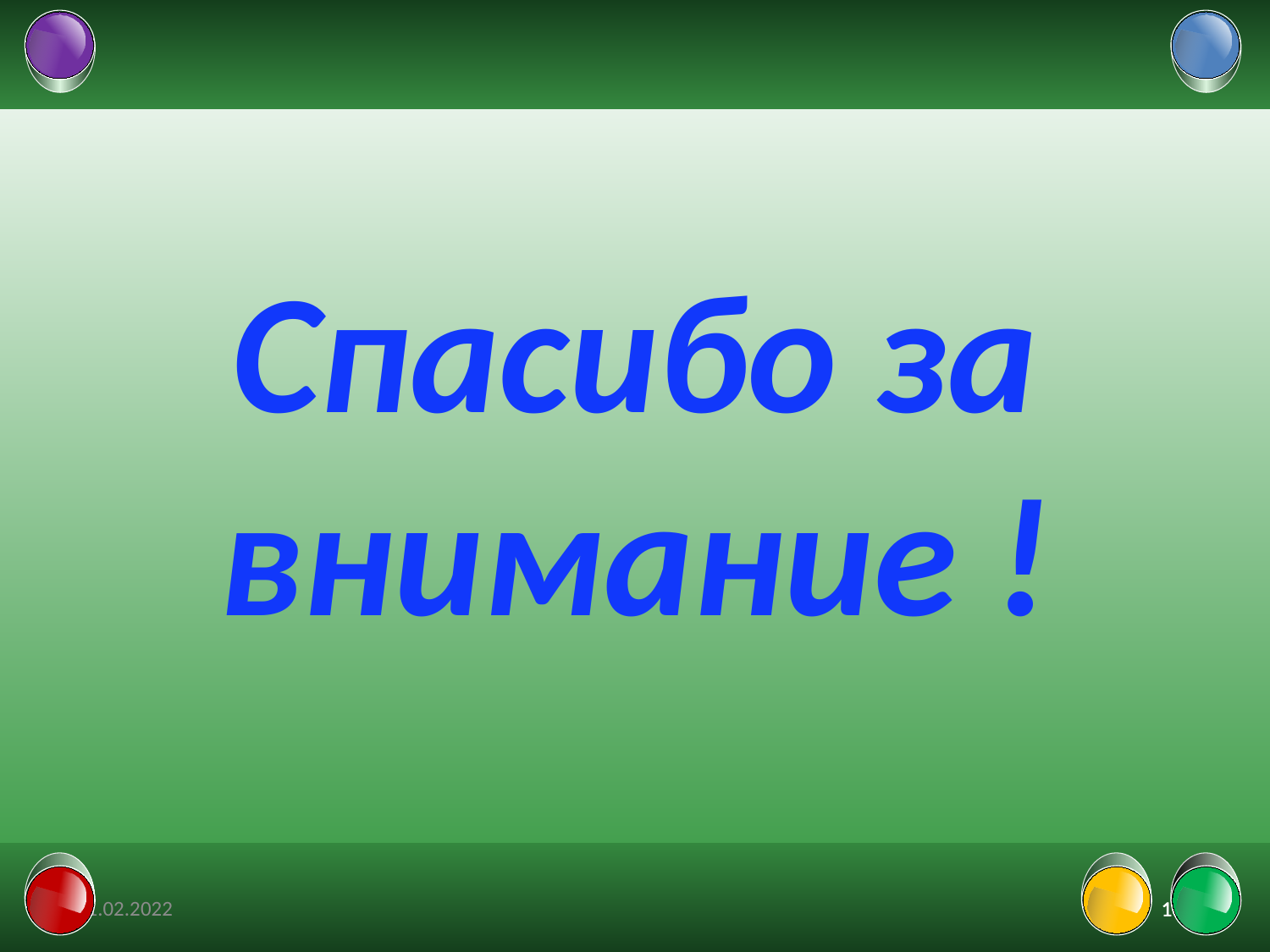

# Спасибо за внимание !

01.02.2022
105